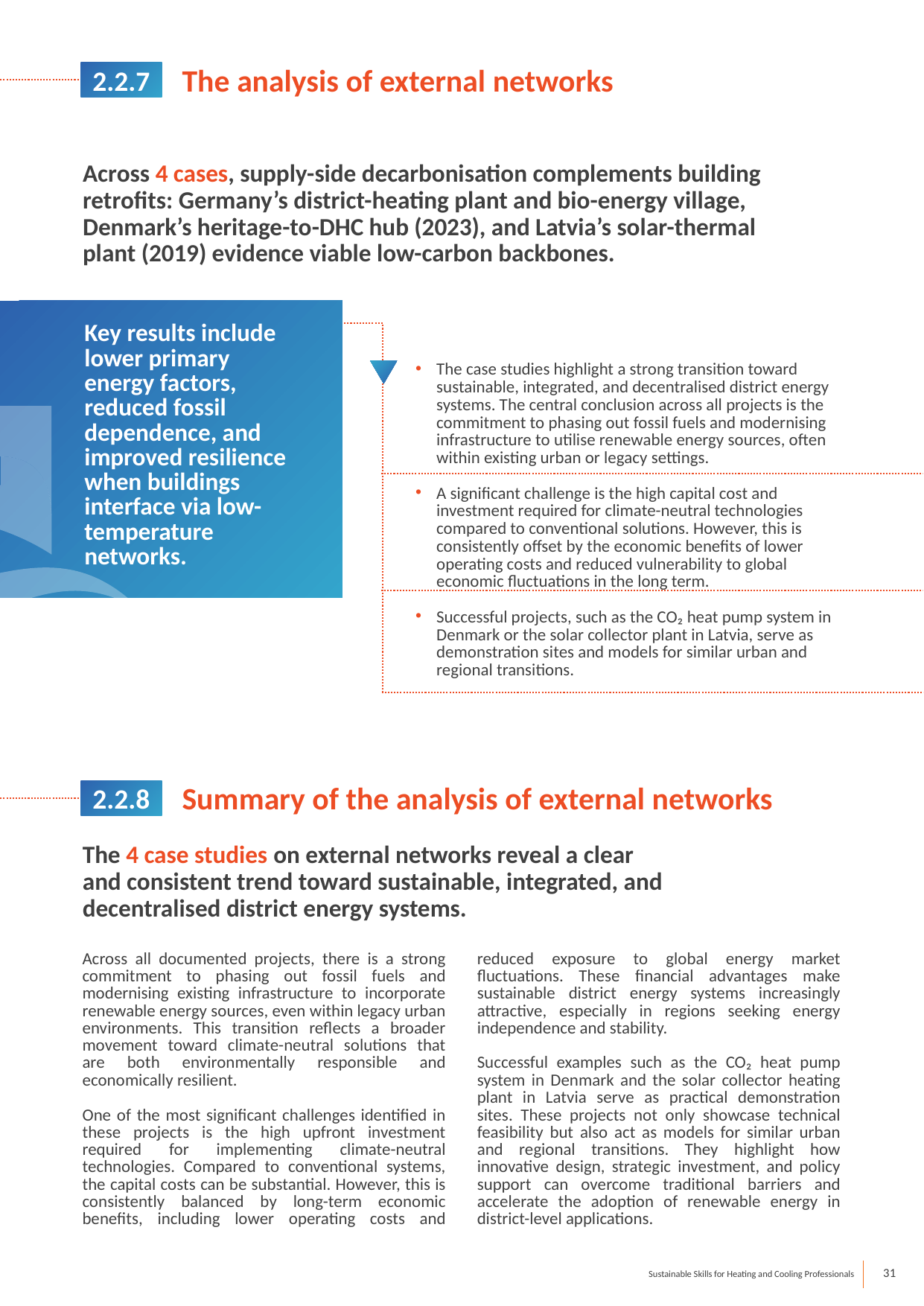

2.2.7

The analysis of external networks
Across 4 cases, supply-side decarbonisation complements building retrofits: Germany’s district-heating plant and bio-energy village, Denmark’s heritage-to-DHC hub (2023), and Latvia’s solar-thermal plant (2019) evidence viable low-carbon backbones.

Key results include lower primary energy factors, reduced fossil dependence, and improved resilience when buildings interface via low-temperature networks.

The case studies highlight a strong transition toward sustainable, integrated, and decentralised district energy systems. The central conclusion across all projects is the commitment to phasing out fossil fuels and modernising infrastructure to utilise renewable energy sources, often within existing urban or legacy settings.

A significant challenge is the high capital cost and investment required for climate-neutral technologies compared to conventional solutions. However, this is consistently offset by the economic benefits of lower operating costs and reduced vulnerability to global economic fluctuations in the long term.

Successful projects, such as the CO₂ heat pump system in Denmark or the solar collector plant in Latvia, serve as demonstration sites and models for similar urban and regional transitions.

2.2.8

Summary of the analysis of external networks
The 4 case studies on external networks reveal a clear and consistent trend toward sustainable, integrated, and decentralised district energy systems.
Across all documented projects, there is a strong commitment to phasing out fossil fuels and modernising existing infrastructure to incorporate renewable energy sources, even within legacy urban environments. This transition reflects a broader movement toward climate-neutral solutions that are both environmentally responsible and economically resilient.

One of the most significant challenges identified in these projects is the high upfront investment required for implementing climate-neutral technologies. Compared to conventional systems, the capital costs can be substantial. However, this is consistently balanced by long-term economic benefits, including lower operating costs and reduced exposure to global energy market fluctuations. These financial advantages make sustainable district energy systems increasingly attractive, especially in regions seeking energy independence and stability.

Successful examples such as the CO₂ heat pump system in Denmark and the solar collector heating plant in Latvia serve as practical demonstration sites. These projects not only showcase technical feasibility but also act as models for similar urban and regional transitions. They highlight how innovative design, strategic investment, and policy support can overcome traditional barriers and accelerate the adoption of renewable energy in district-level applications.